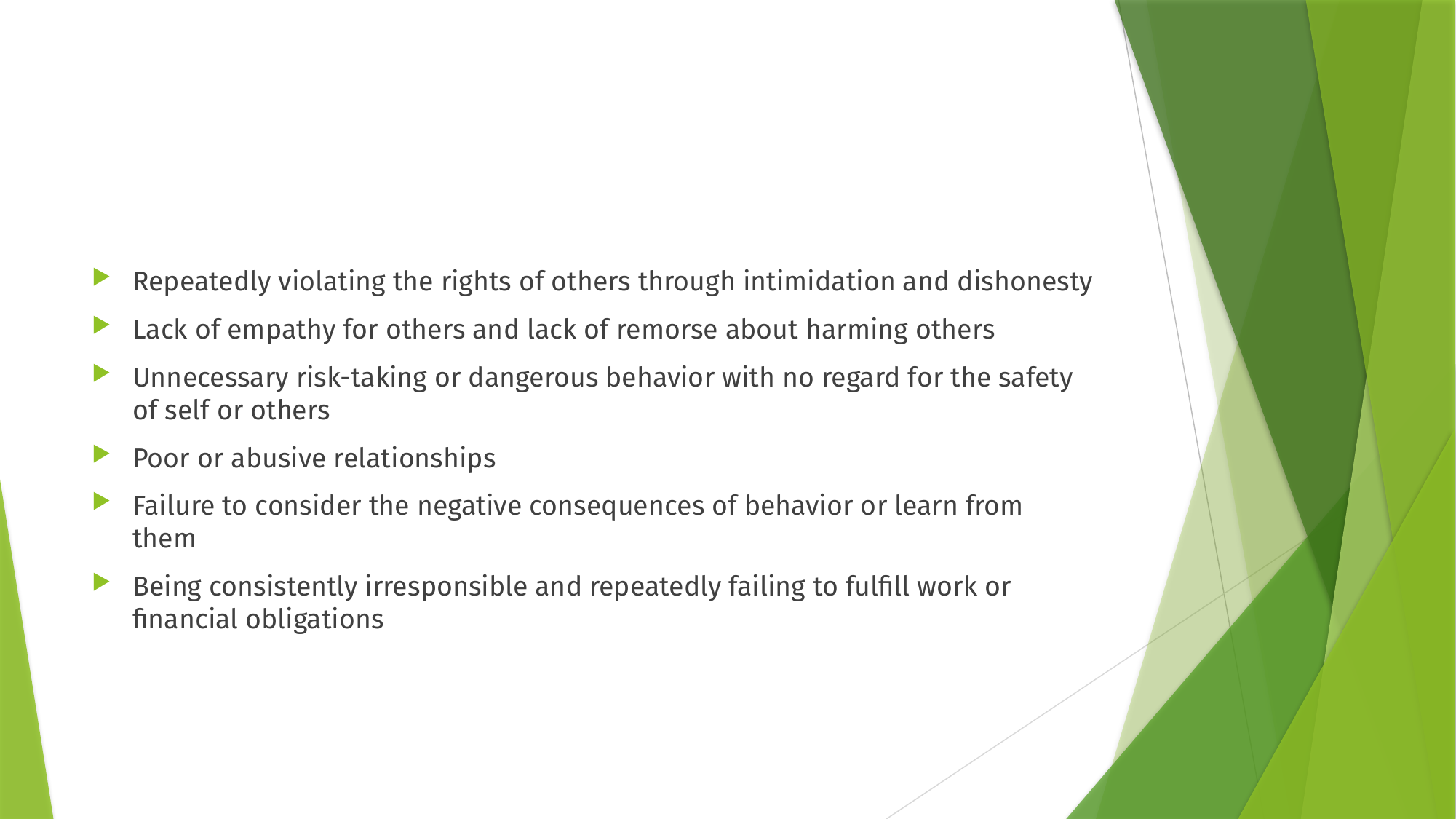

#
Repeatedly violating the rights of others through intimidation and dishonesty
Lack of empathy for others and lack of remorse about harming others
Unnecessary risk-taking or dangerous behavior with no regard for the safety of self or others
Poor or abusive relationships
Failure to consider the negative consequences of behavior or learn from them
Being consistently irresponsible and repeatedly failing to fulfill work or financial obligations